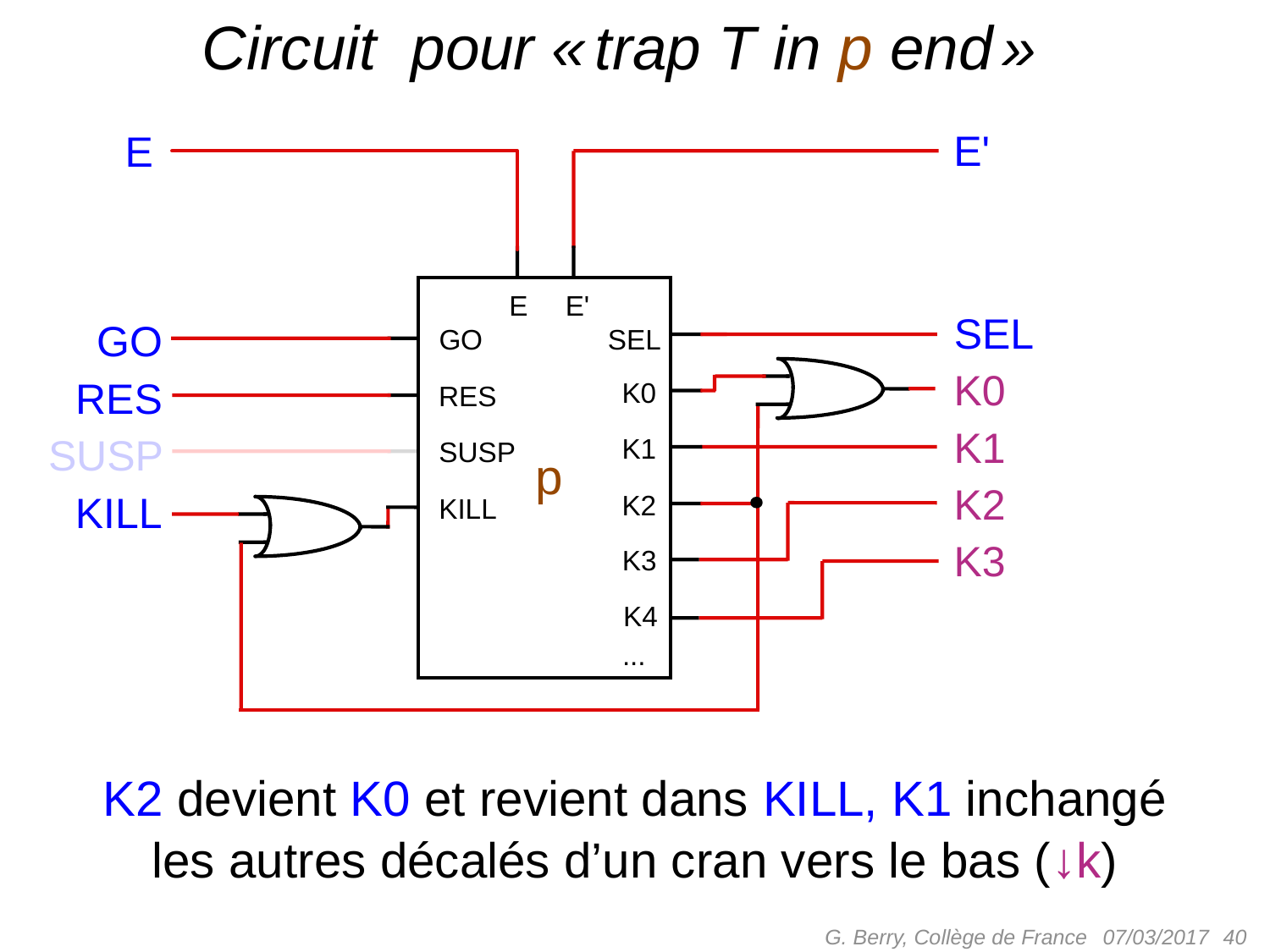

# Circuit  pour « trap T in p end »
E'
E

E
E'
SEL
GO
GO
SEL

K0

RES
K0
RES

K1
SUSP
K1
SUSP
p

K2
KILL
K2
KILL

K3
K3

K4

...

K2 devient K0 et revient dans KILL, K1 inchangé
les autres décalés d’un cran vers le bas (↓k)
G. Berry, Collège de France
 40
07/03/2017